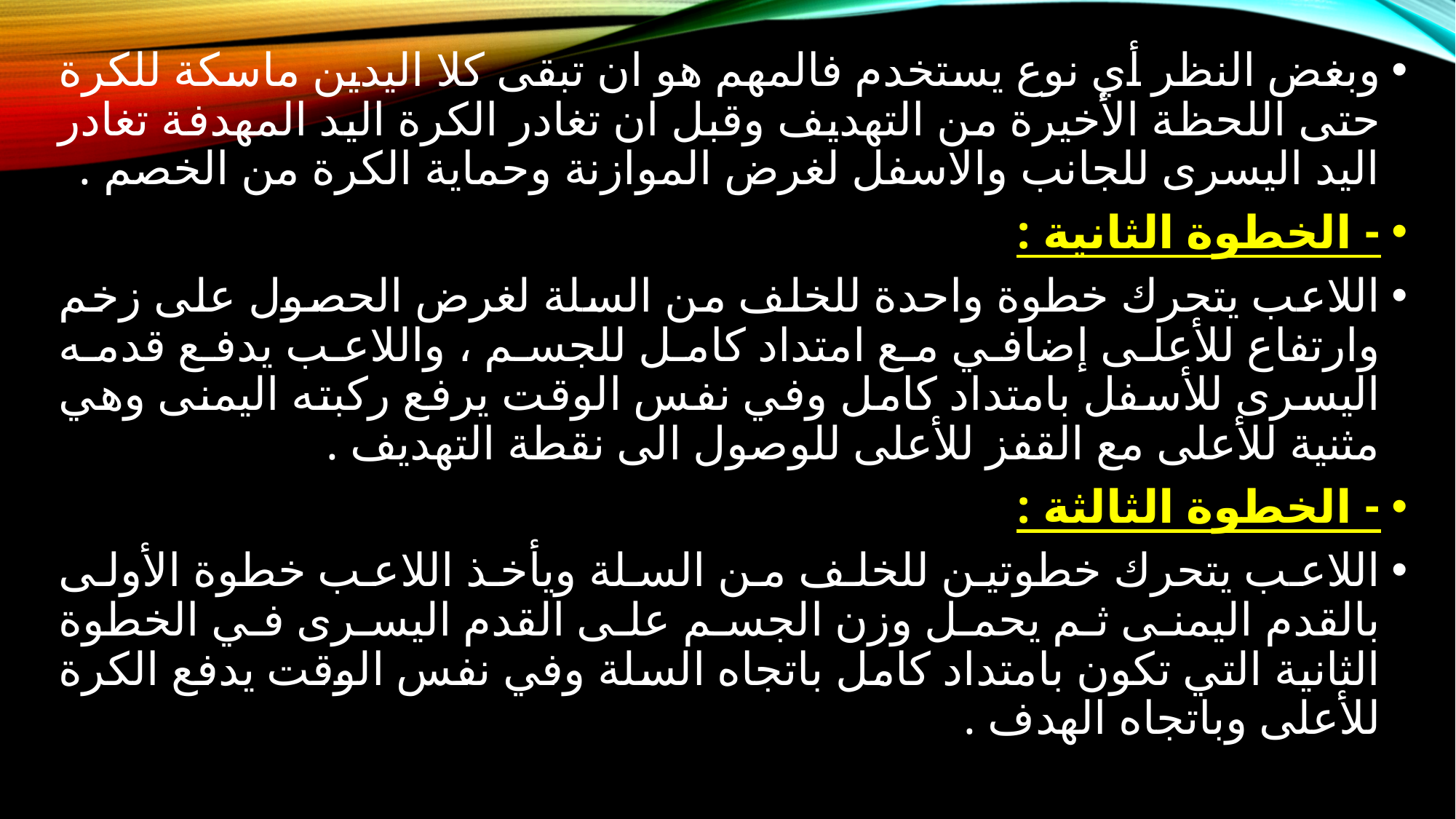

وبغض النظر أي نوع يستخدم فالمهم هو ان تبقى كلا اليدين ماسكة للكرة حتى اللحظة الأخيرة من التهديف وقبل ان تغادر الكرة اليد المهدفة تغادر اليد اليسرى للجانب والاسفل لغرض الموازنة وحماية الكرة من الخصم .
- الخطوة الثانية :
اللاعب يتحرك خطوة واحدة للخلف من السلة لغرض الحصول على زخم وارتفاع للأعلى إضافي مع امتداد كامل للجسم ، واللاعب يدفع قدمه اليسرى للأسفل بامتداد كامل وفي نفس الوقت يرفع ركبته اليمنى وهي مثنية للأعلى مع القفز للأعلى للوصول الى نقطة التهديف .
- الخطوة الثالثة :
اللاعب يتحرك خطوتين للخلف من السلة ويأخذ اللاعب خطوة الأولى بالقدم اليمنى ثم يحمل وزن الجسم على القدم اليسرى في الخطوة الثانية التي تكون بامتداد كامل باتجاه السلة وفي نفس الوقت يدفع الكرة للأعلى وباتجاه الهدف .